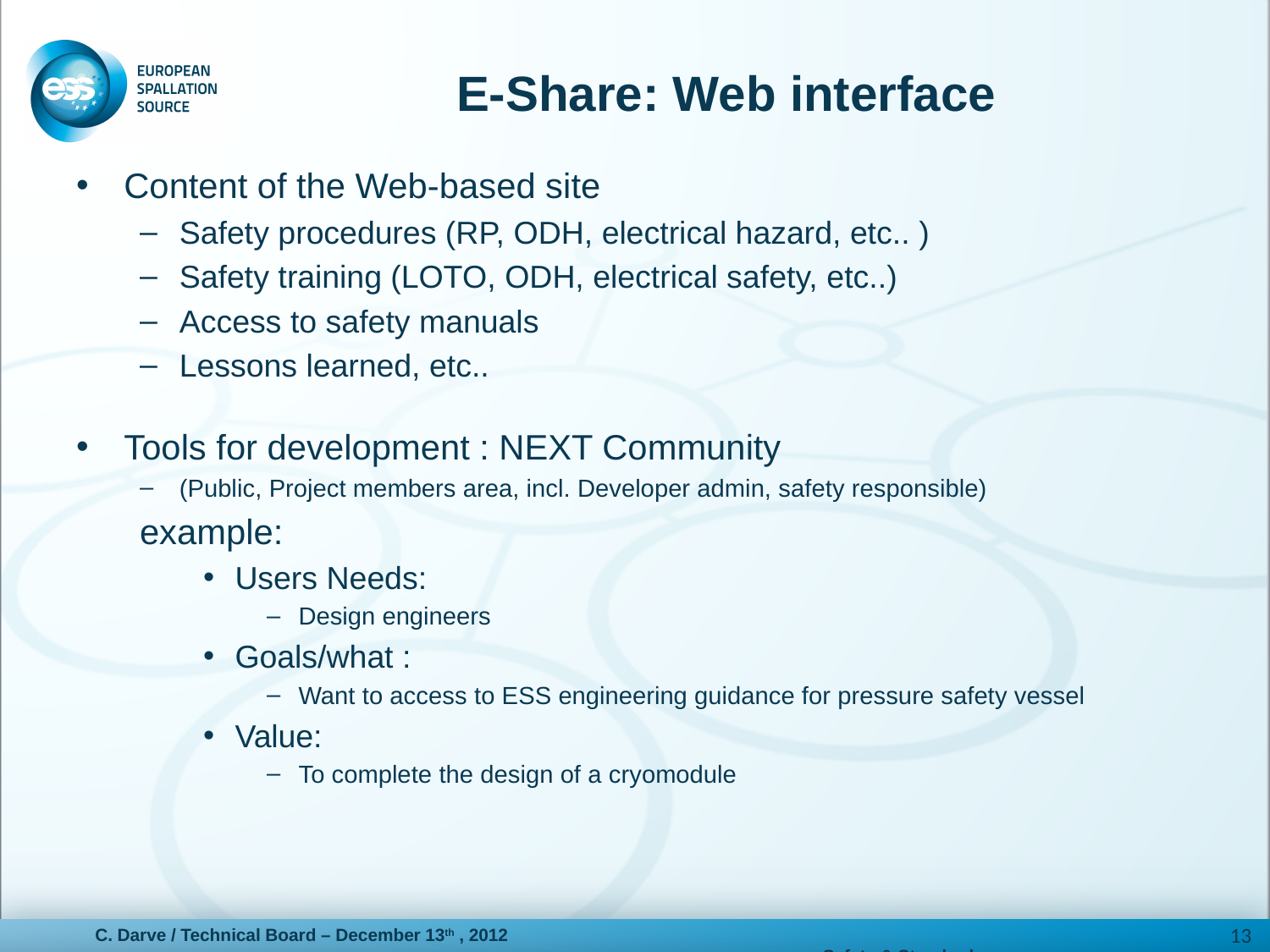

# E-Share: Web interface
Content of the Web-based site
Safety procedures (RP, ODH, electrical hazard, etc.. )
Safety training (LOTO, ODH, electrical safety, etc..)
Access to safety manuals
Lessons learned, etc..

Tools for development : NEXT Community
(Public, Project members area, incl. Developer admin, safety responsible)
example:
Users Needs:
Design engineers
Goals/what :
Want to access to ESS engineering guidance for pressure safety vessel
Value:
To complete the design of a cryomodule

13